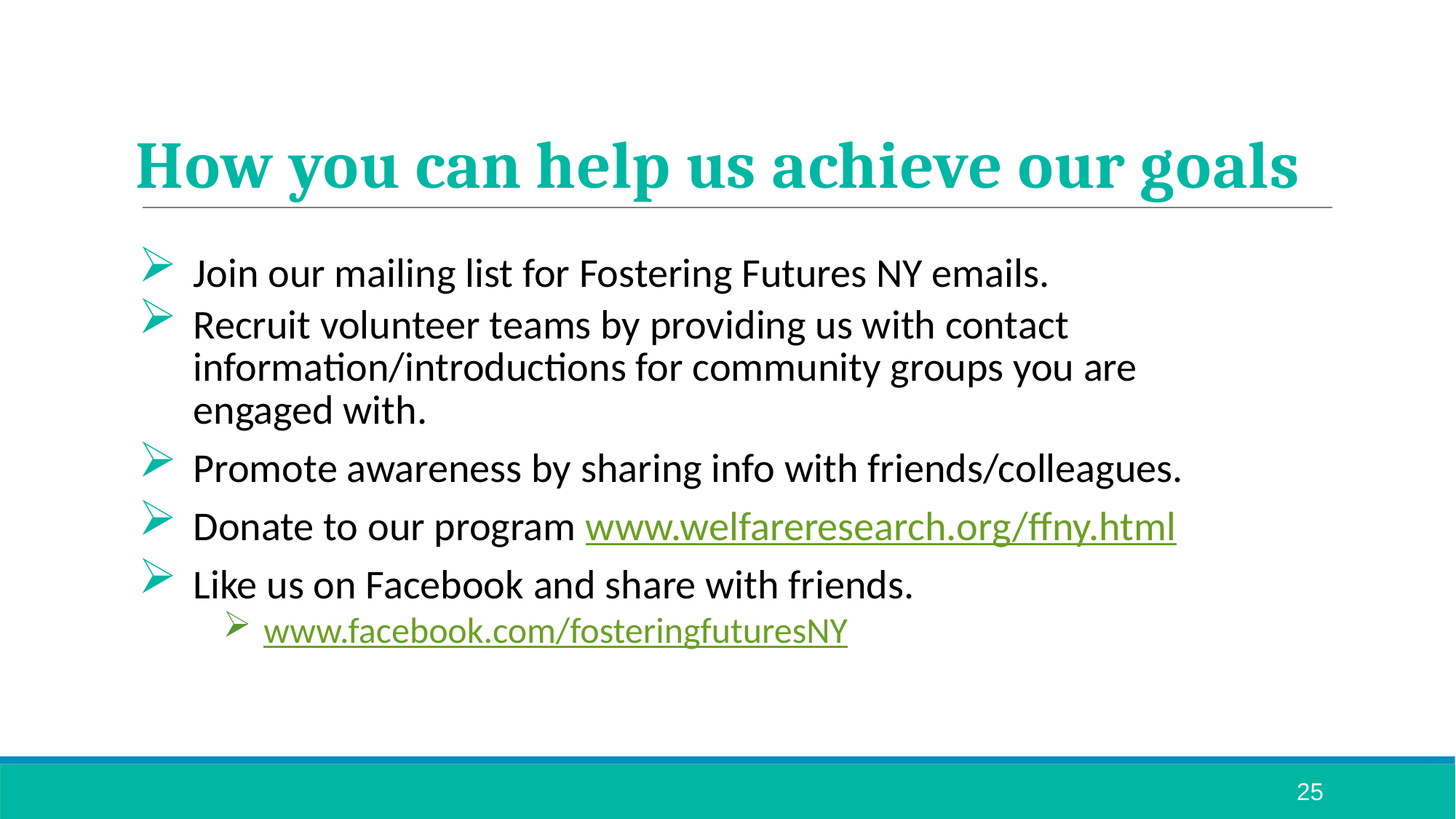

# How you can help us achieve our goals
Join our mailing list for Fostering Futures NY emails.
Recruit volunteer teams by providing us with contact information/introductions for community groups you are
engaged with.
Promote awareness by sharing info with friends/colleagues.
Donate to our program www.welfareresearch.org/ffny.html
Like us on Facebook and share with friends.
www.facebook.com/fosteringfuturesNY

25